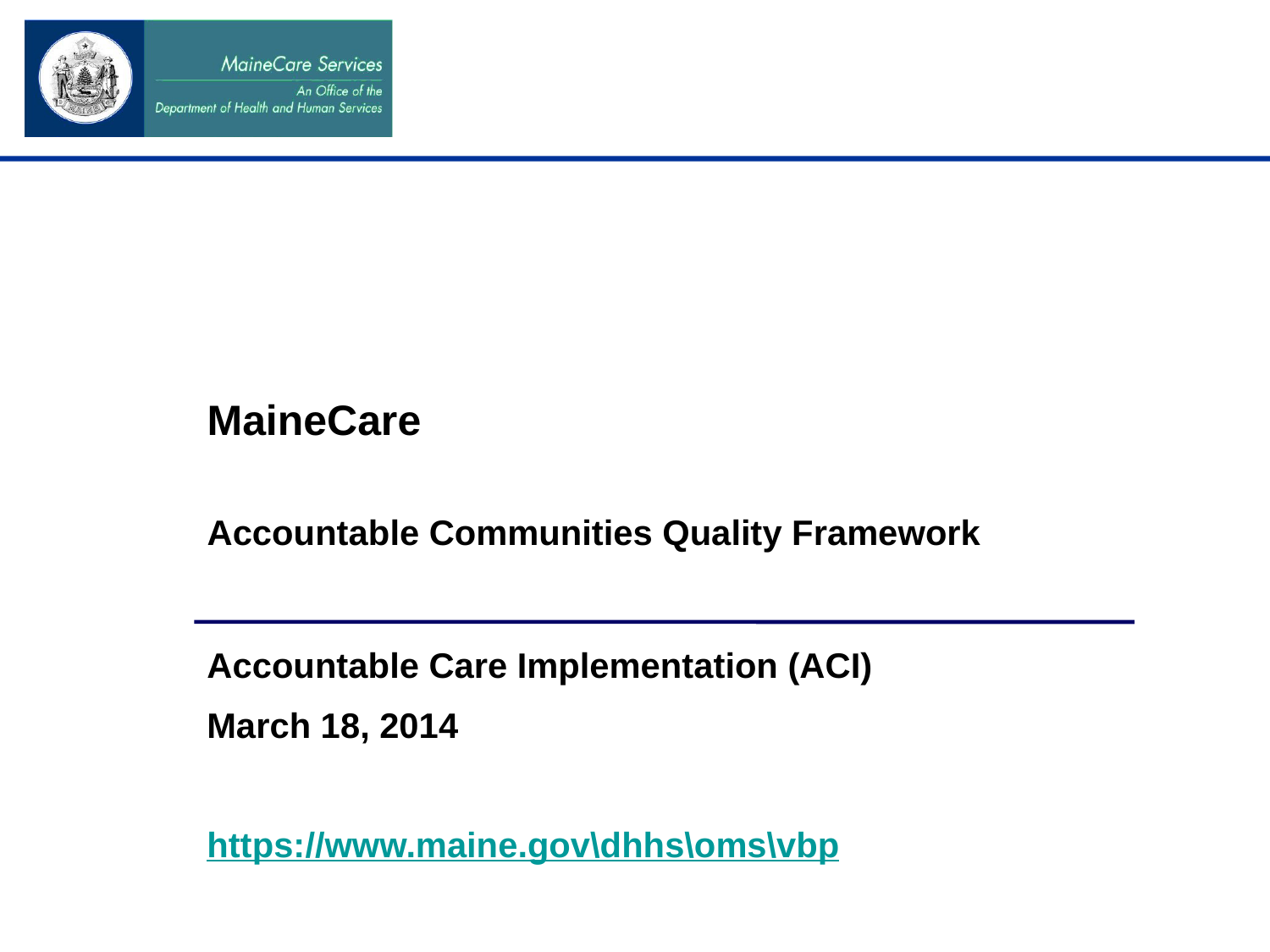

MaineCare

Accountable Communities Quality Framework

Accountable Care Implementation (ACI)
March 18, 2014

https://www.maine.gov\dhhs\oms\vbp